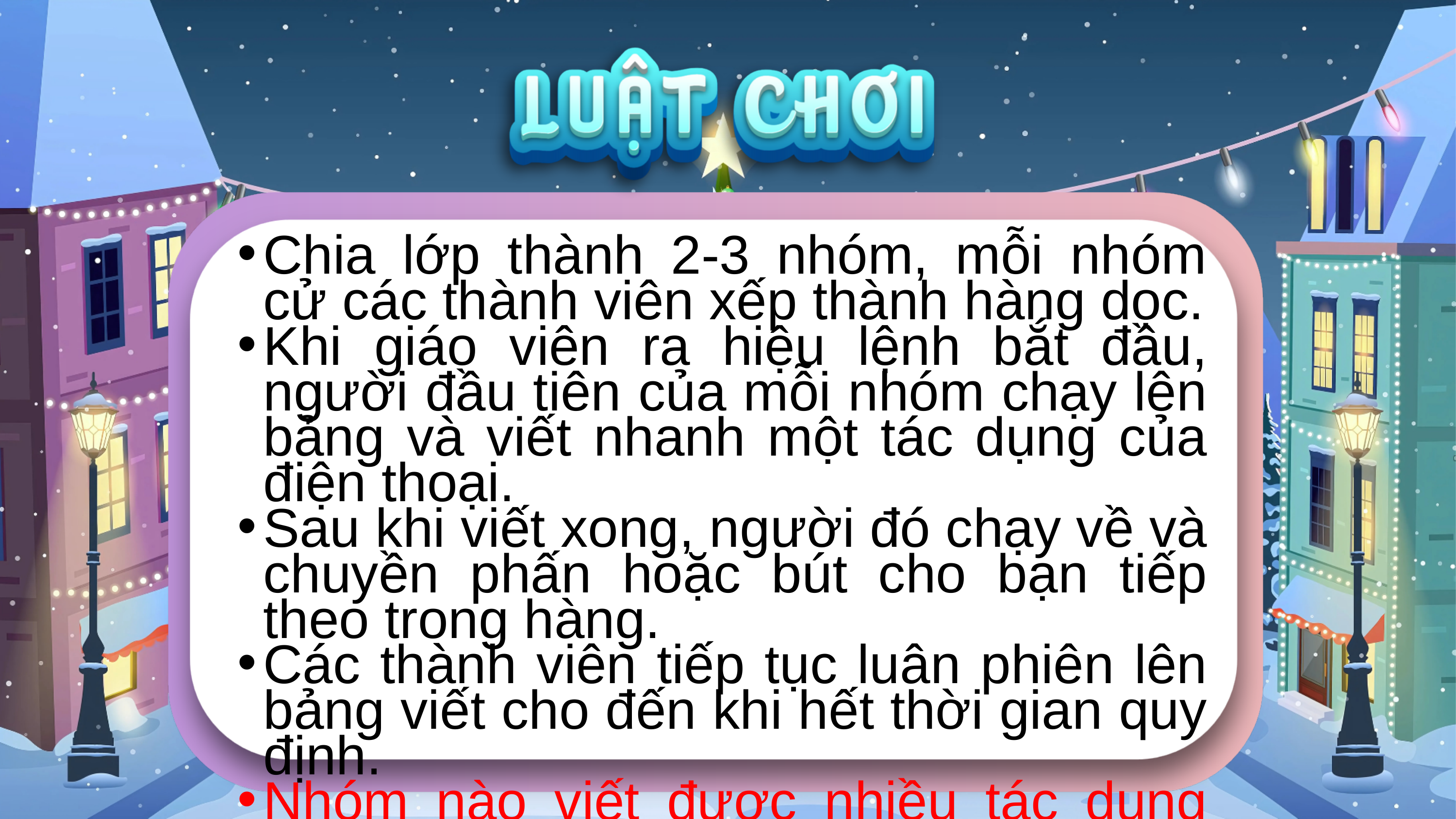

Chia lớp thành 2-3 nhóm, mỗi nhóm cử các thành viên xếp thành hàng dọc.
Khi giáo viên ra hiệu lệnh bắt đầu, người đầu tiên của mỗi nhóm chạy lên bảng và viết nhanh một tác dụng của điện thoại.
Sau khi viết xong, người đó chạy về và chuyền phấn hoặc bút cho bạn tiếp theo trong hàng.
Các thành viên tiếp tục luân phiên lên bảng viết cho đến khi hết thời gian quy định.
Nhóm nào viết được nhiều tác dụng đúng và không bị trùng lặp sẽ giành chiến thắng!